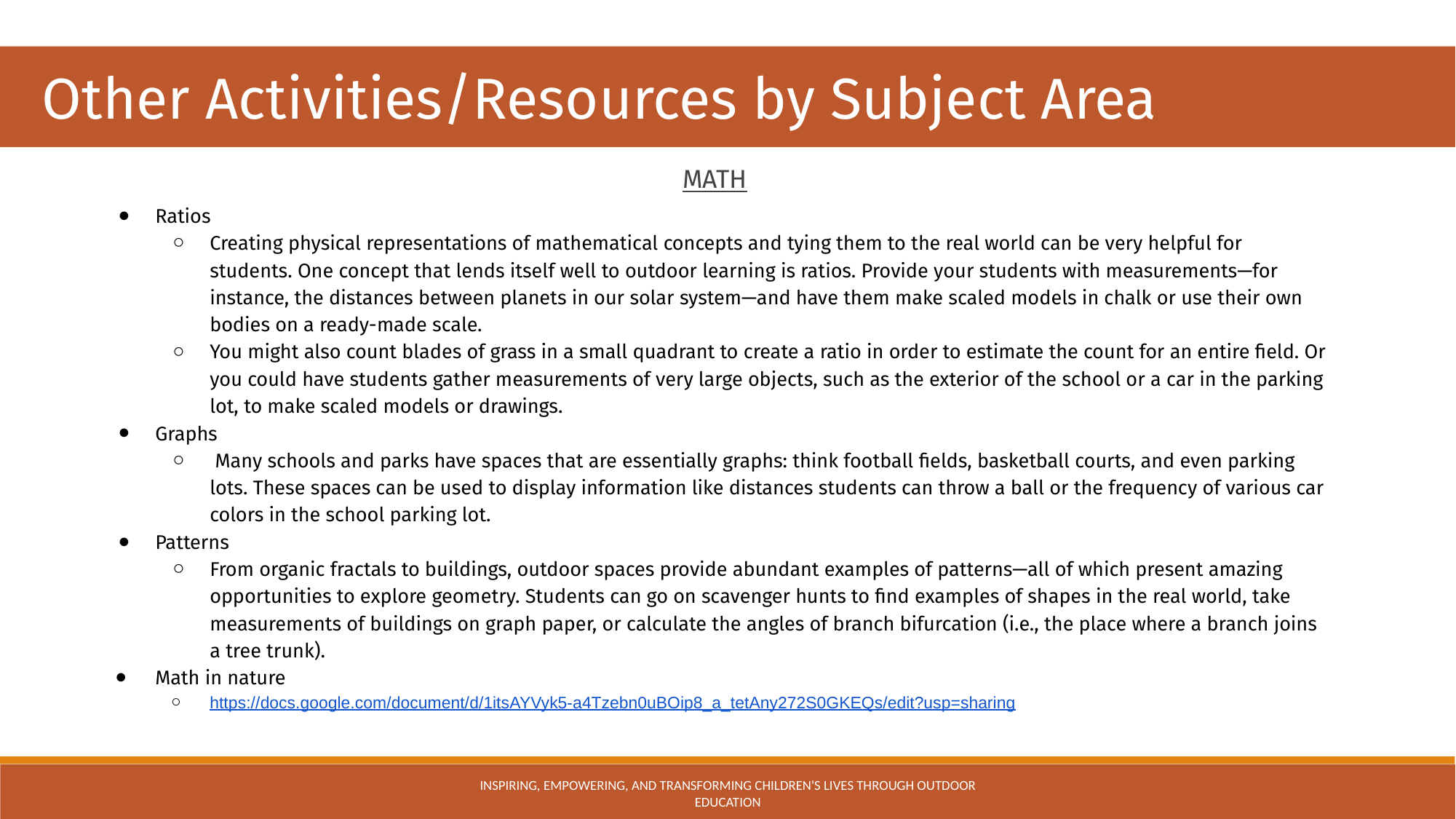

Other Activities/Resources by Subject Area
MATH
Ratios
Creating physical representations of mathematical concepts and tying them to the real world can be very helpful for students. One concept that lends itself well to outdoor learning is ratios. Provide your students with measurements—for instance, the distances between planets in our solar system—and have them make scaled models in chalk or use their own bodies on a ready-made scale.
You might also count blades of grass in a small quadrant to create a ratio in order to estimate the count for an entire field. Or you could have students gather measurements of very large objects, such as the exterior of the school or a car in the parking lot, to make scaled models or drawings.
Graphs
 Many schools and parks have spaces that are essentially graphs: think football fields, basketball courts, and even parking lots. These spaces can be used to display information like distances students can throw a ball or the frequency of various car colors in the school parking lot.
Patterns
From organic fractals to buildings, outdoor spaces provide abundant examples of patterns—all of which present amazing opportunities to explore geometry. Students can go on scavenger hunts to find examples of shapes in the real world, take measurements of buildings on graph paper, or calculate the angles of branch bifurcation (i.e., the place where a branch joins a tree trunk).
Math in nature
https://docs.google.com/document/d/1itsAYVyk5-a4Tzebn0uBOip8_a_tetAny272S0GKEQs/edit?usp=sharing

INSPIRING, EMPOWERING, AND TRANSFORMING CHILDREN'S LIVES THROUGH OUTDOOR EDUCATION